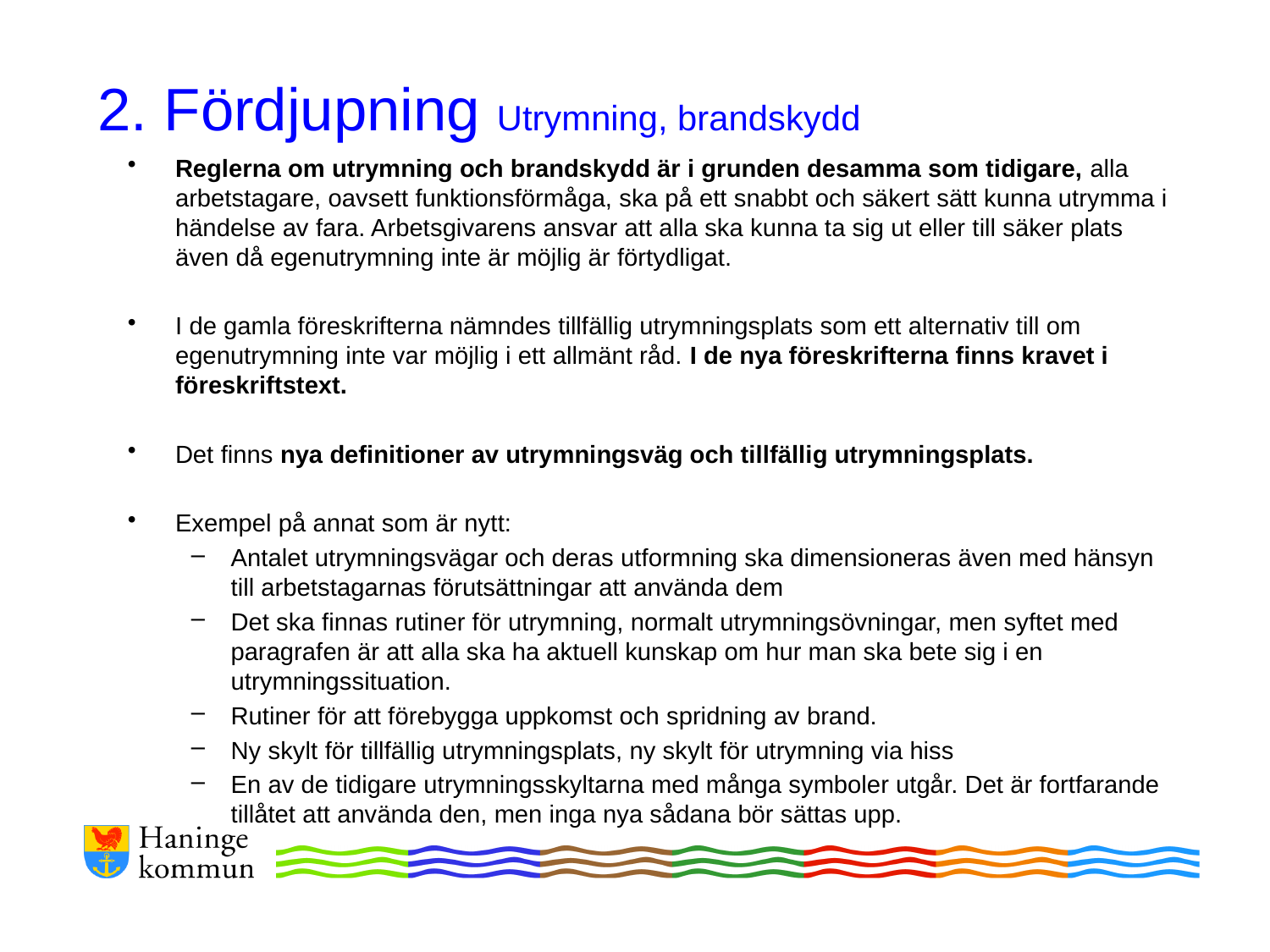

# 2. Fördjupning Utrymning, brandskydd
Reglerna om utrymning och brandskydd är i grunden desamma som tidigare, alla arbetstagare, oavsett funktionsförmåga, ska på ett snabbt och säkert sätt kunna utrymma i händelse av fara. Arbetsgivarens ansvar att alla ska kunna ta sig ut eller till säker plats även då egenutrymning inte är möjlig är förtydligat.

I de gamla föreskrifterna nämndes tillfällig utrymningsplats som ett alternativ till om egenutrymning inte var möjlig i ett allmänt råd. I de nya föreskrifterna finns kravet i föreskriftstext.

Det finns nya definitioner av utrymningsväg och tillfällig utrymningsplats.

Exempel på annat som är nytt:
Antalet utrymningsvägar och deras utformning ska dimensioneras även med hänsyn till arbetstagarnas förutsättningar att använda dem
Det ska finnas rutiner för utrymning, normalt utrymningsövningar, men syftet med paragrafen är att alla ska ha aktuell kunskap om hur man ska bete sig i en utrymningssituation.
Rutiner för att förebygga uppkomst och spridning av brand.
Ny skylt för tillfällig utrymningsplats, ny skylt för utrymning via hiss
En av de tidigare utrymningsskyltarna med många symboler utgår. Det är fortfarande tillåtet att använda den, men inga nya sådana bör sättas upp.